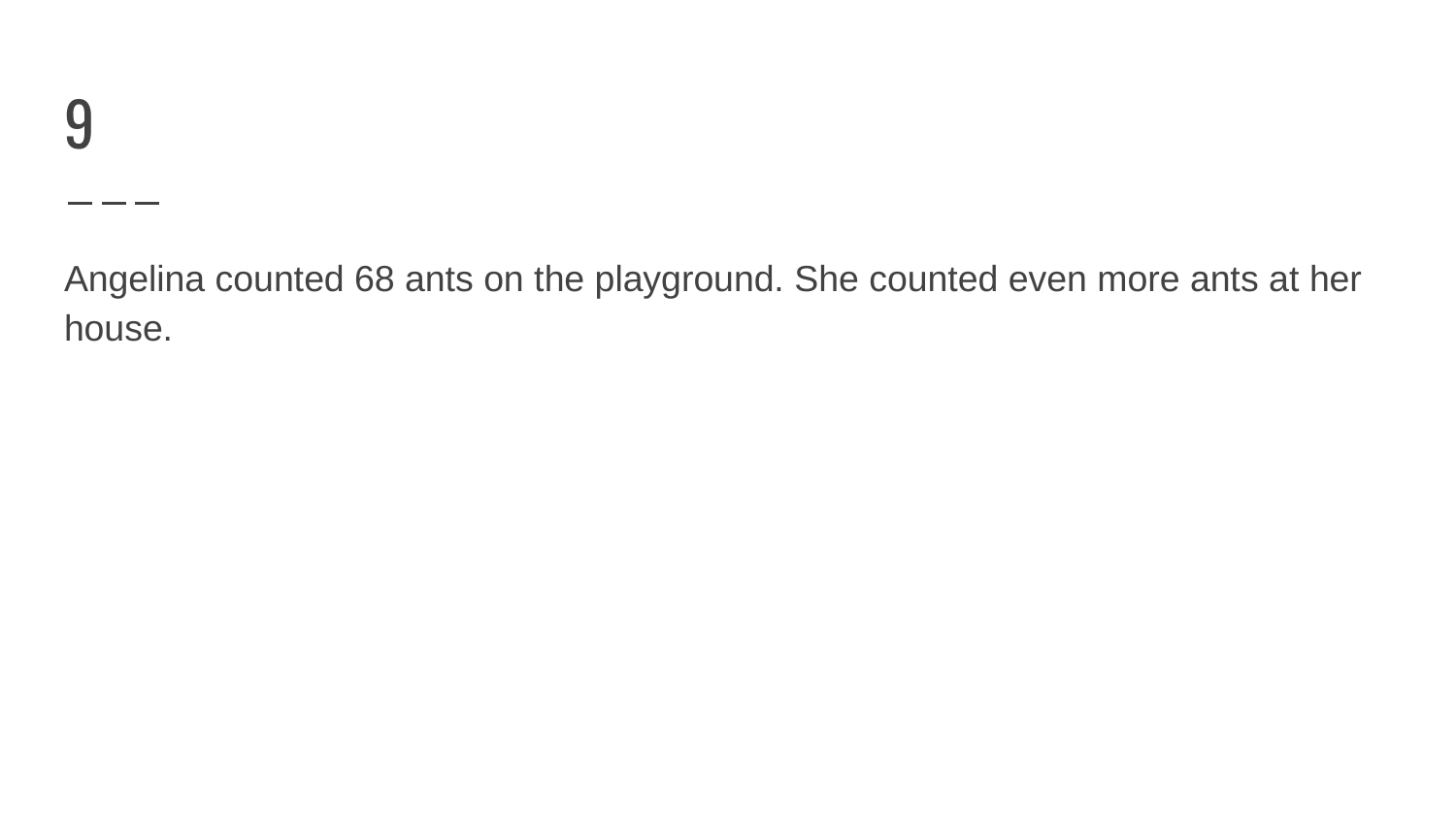

# 9
Angelina counted 68 ants on the playground. She counted even more ants at her house.